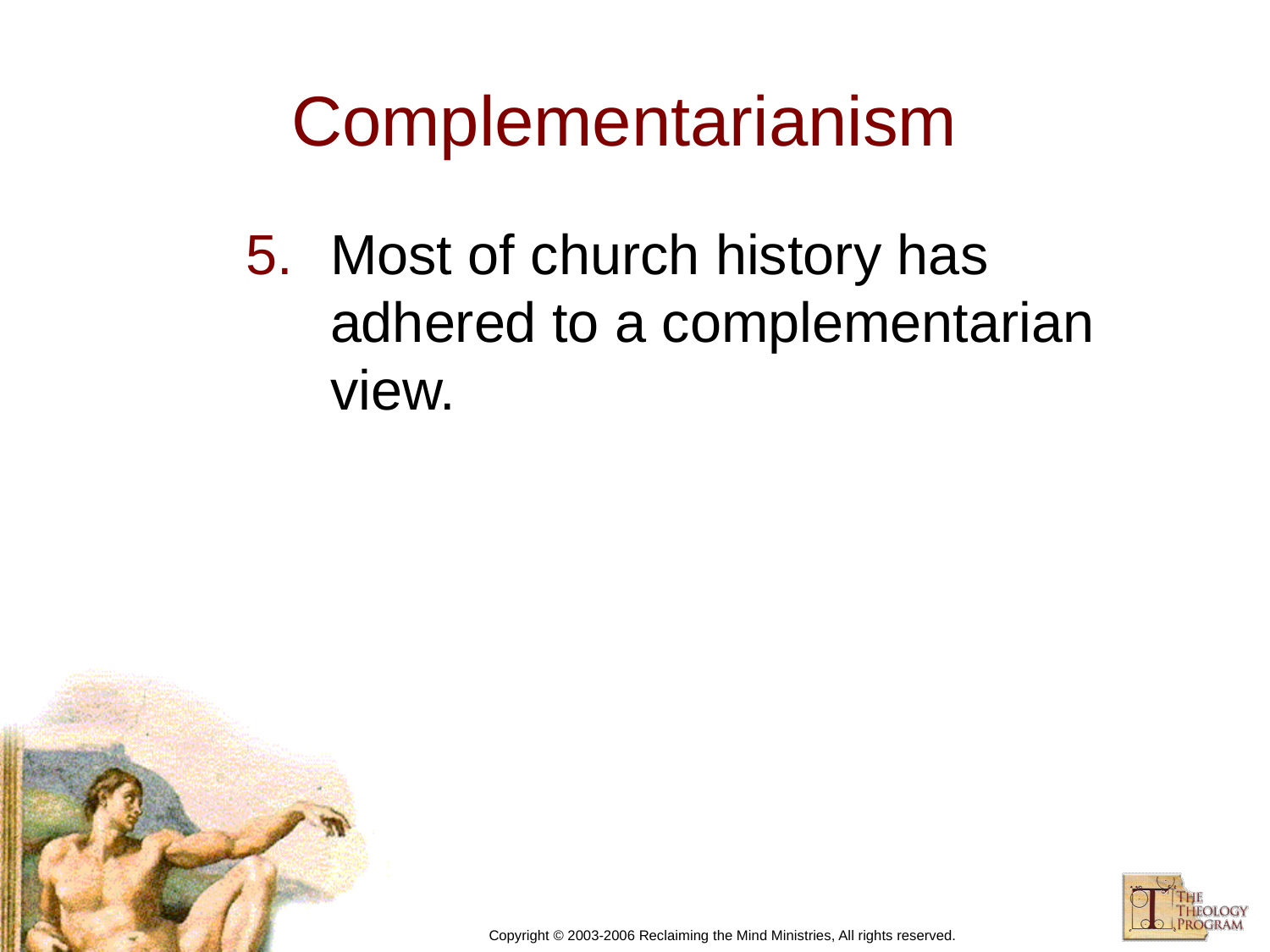

# Complementarianism
Most of church history has adhered to a complementarian view.
Copyright © 2003-2006 Reclaiming the Mind Ministries, All rights reserved.